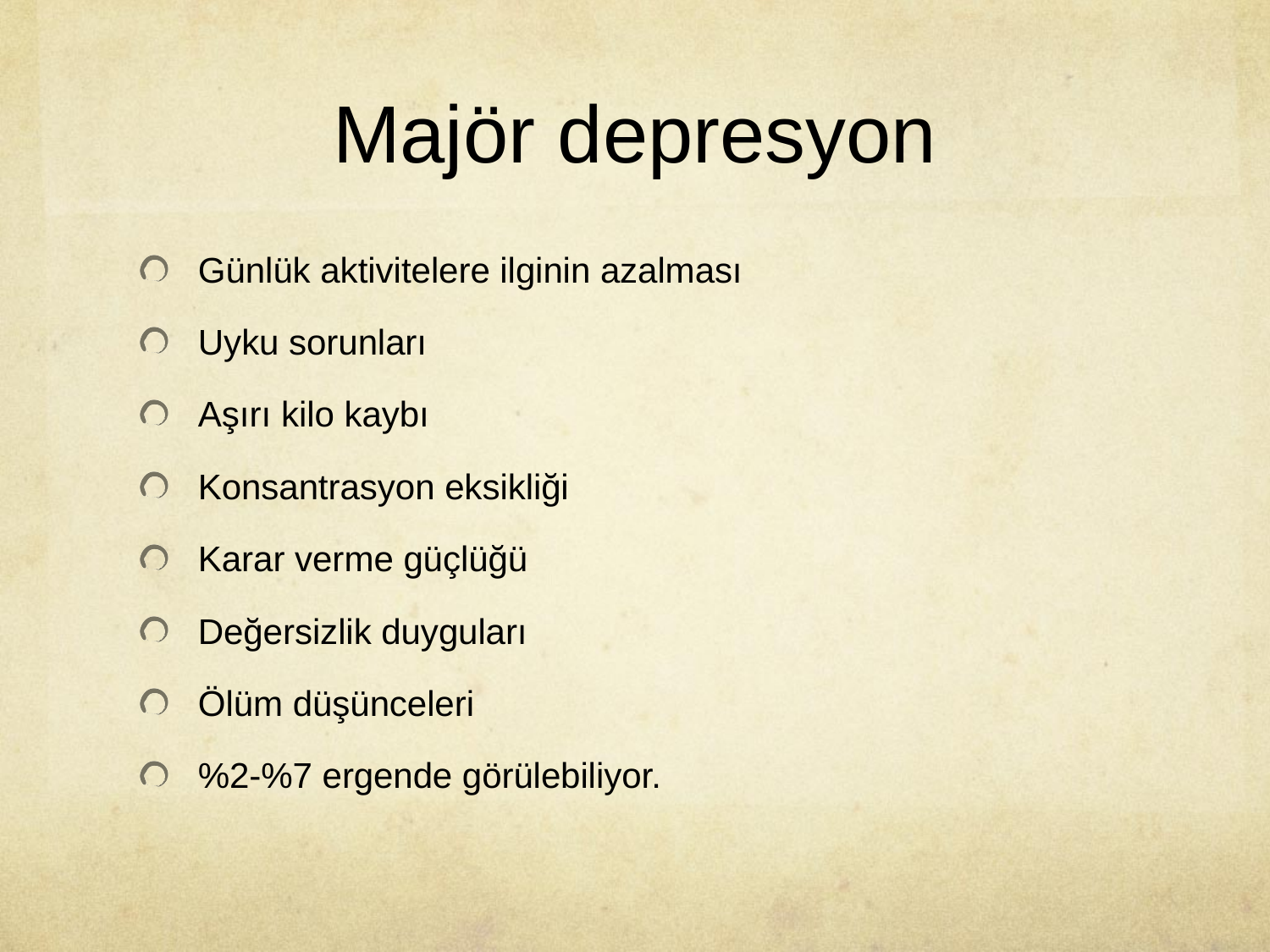

# Majör depresyon
Günlük aktivitelere ilginin azalması
Uyku sorunları
Aşırı kilo kaybı
Konsantrasyon eksikliği
Karar verme güçlüğü
Değersizlik duyguları
Ölüm düşünceleri
%2-%7 ergende görülebiliyor.